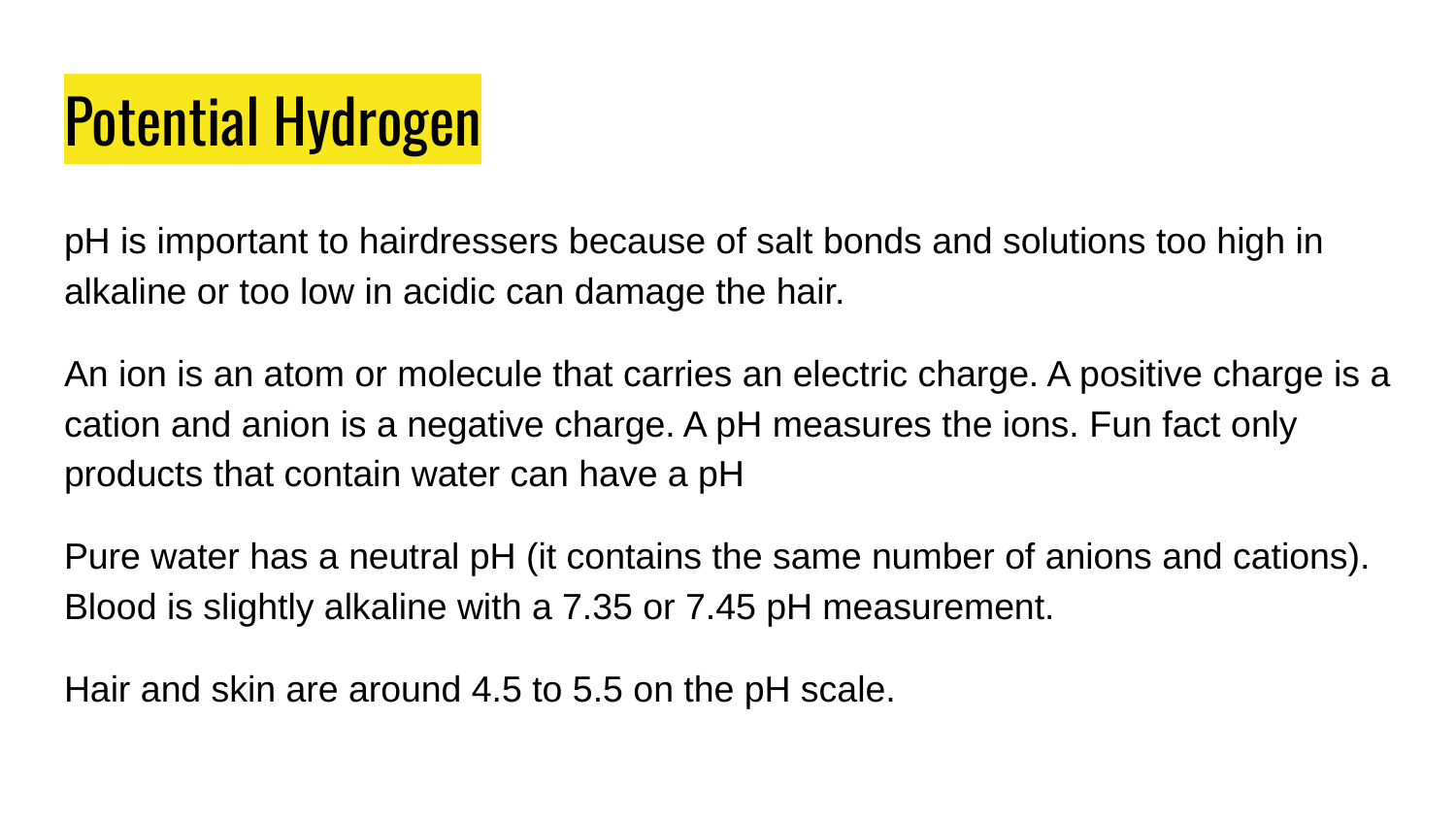

# Potential Hydrogen
pH is important to hairdressers because of salt bonds and solutions too high in alkaline or too low in acidic can damage the hair.
An ion is an atom or molecule that carries an electric charge. A positive charge is a cation and anion is a negative charge. A pH measures the ions. Fun fact only products that contain water can have a pH
Pure water has a neutral pH (it contains the same number of anions and cations). Blood is slightly alkaline with a 7.35 or 7.45 pH measurement.
Hair and skin are around 4.5 to 5.5 on the pH scale.